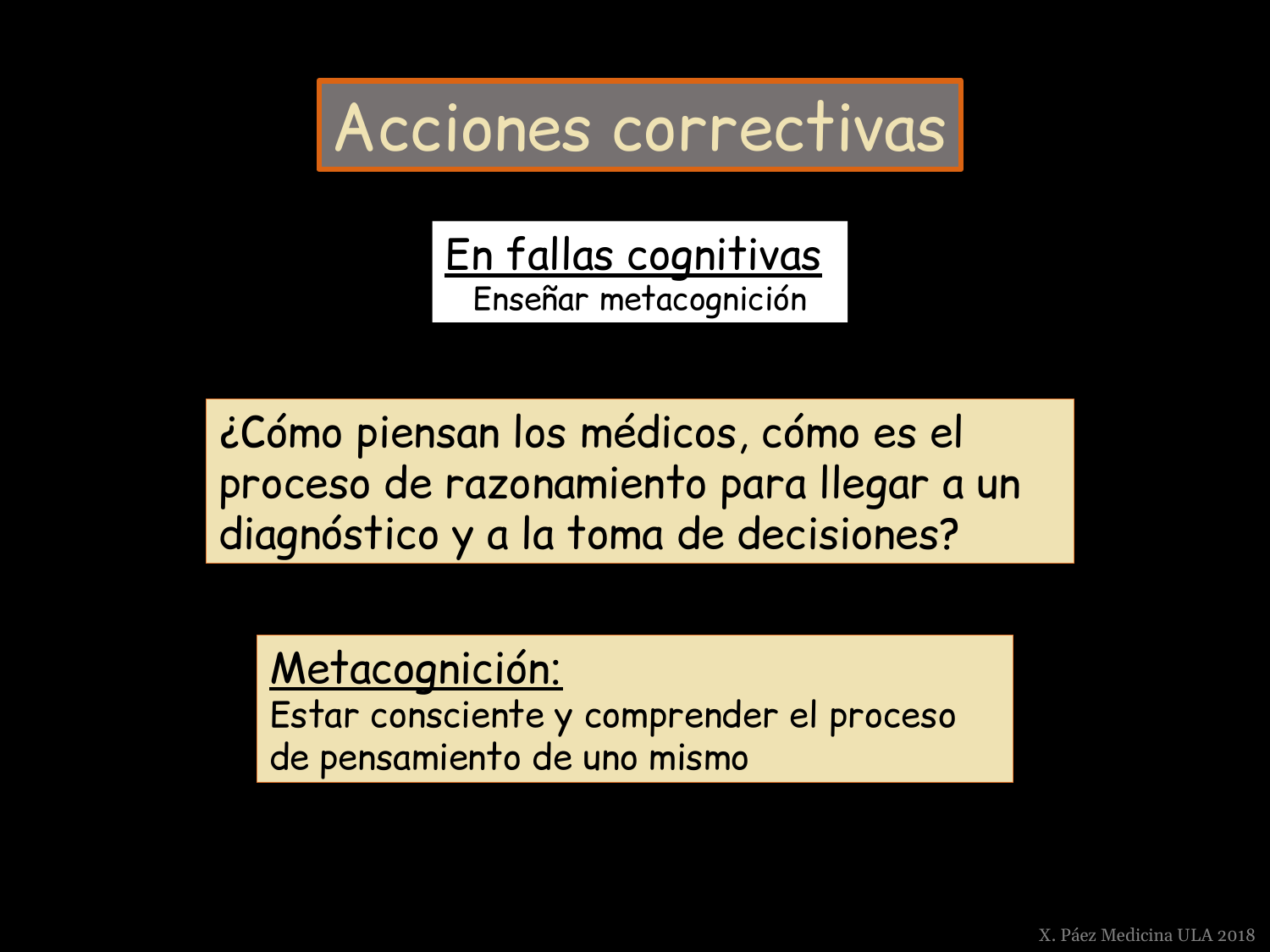

Acciones correctivas
En fallas cognitivas
Enseñar metacognición
¿Cómo piensan los médicos, cómo es el proceso de razonamiento para llegar a un diagnóstico y a la toma de decisiones?
Metacognición:
Estar consciente y comprender el proceso de pensamiento de uno mismo
X. Páez Medicina ULA 2018